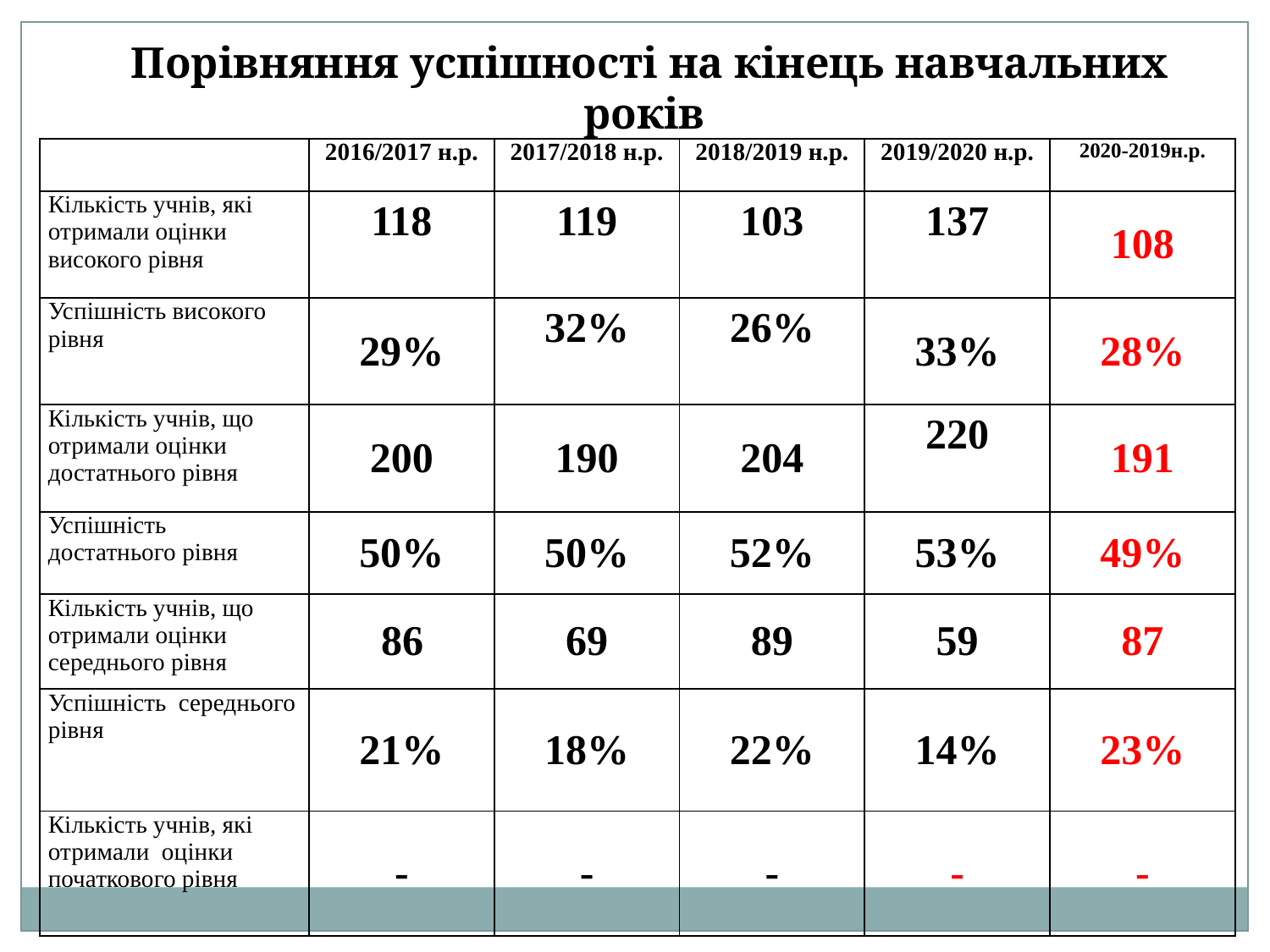

Порівняння успішності на кінець навчальних років
|  | 2016/2017 н.р. | 2017/2018 н.р. | 2018/2019 н.р. | 2019/2020 н.р. | 2020-2019н.р. |
| --- | --- | --- | --- | --- | --- |
| Кількість учнів, які отримали оцінки високого рівня | 118 | 119 | 103 | 137 | 108 |
| Успішність високого рівня | 29% | 32% | 26% | 33% | 28% |
| Кількість учнів, що отримали оцінки достатнього рівня | 200 | 190 | 204 | 220 | 191 |
| Успішність достатнього рівня | 50% | 50% | 52% | 53% | 49% |
| Кількість учнів, що отримали оцінки середнього рівня | 86 | 69 | 89 | 59 | 87 |
| Успішність середнього рівня | 21% | 18% | 22% | 14% | 23% |
| Кількість учнів, які отримали оцінки початкового рівня | - | - | - | - | - |